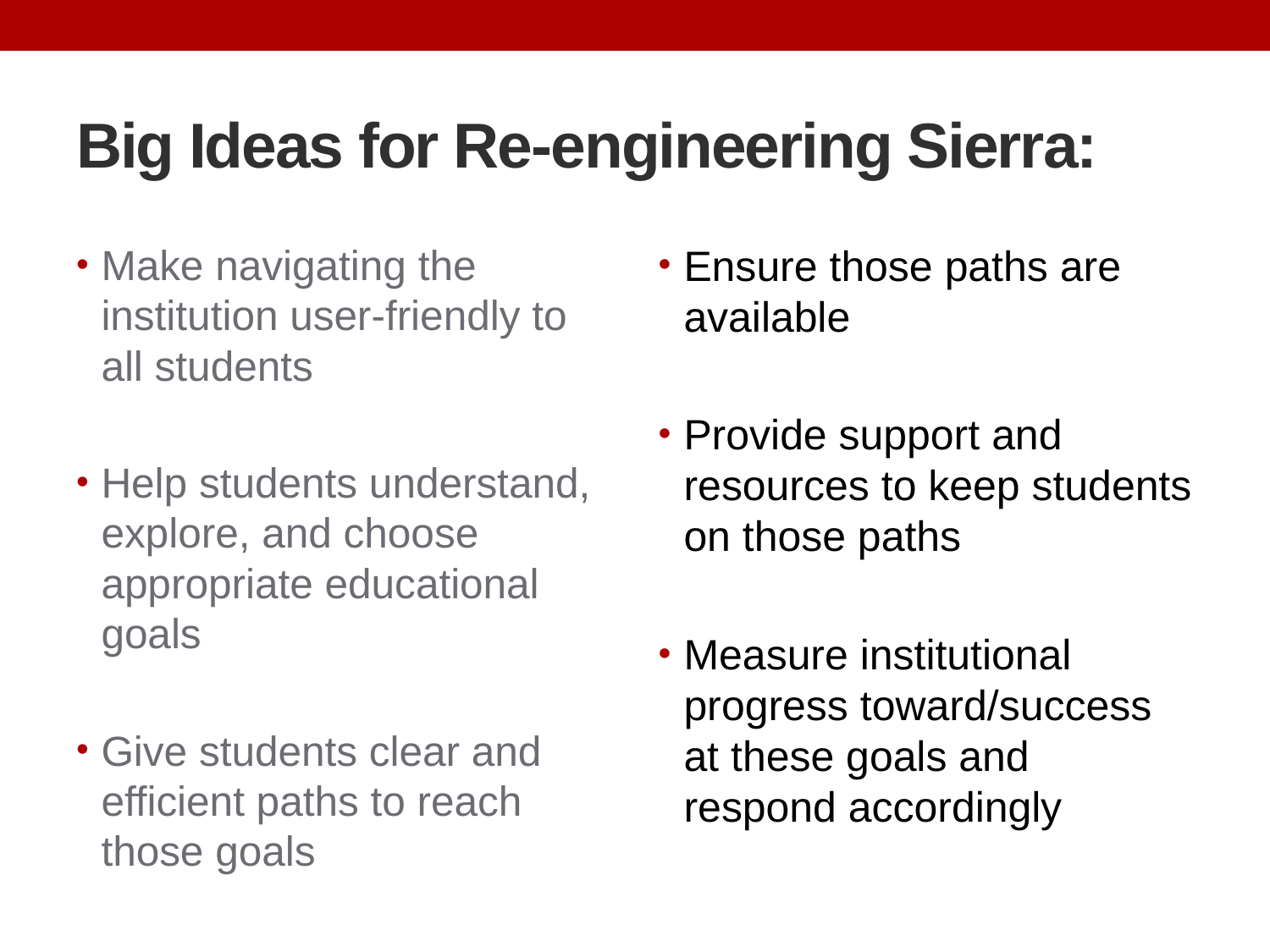

# Big Ideas for Re-engineering Sierra:
Make navigating the institution user-friendly to all students

Help students understand, explore, and choose appropriate educational goals

Give students clear and efficient paths to reach those goals

Ensure those paths are available

Provide support and resources to keep students on those paths

Measure institutional progress toward/success at these goals and respond accordingly